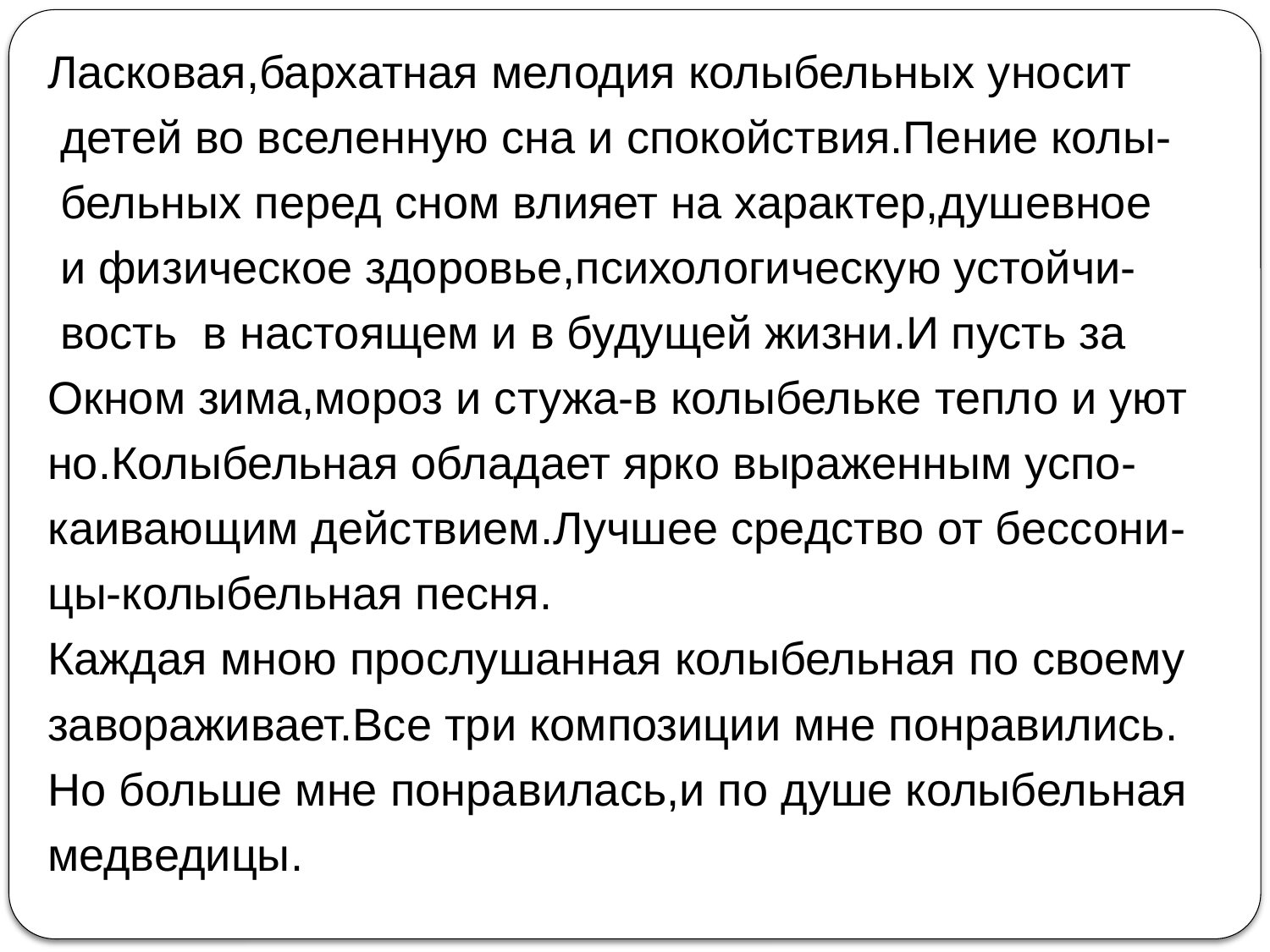

Ласковая,бархатная мелодия колыбельных уносит
 детей во вселенную сна и спокойствия.Пение колы-
 бельных перед сном влияет на характер,душевное
 и физическое здоровье,психологическую устойчи-
 вость  в настоящем и в будущей жизни.И пусть за
Окном зима,мороз и стужа-в колыбельке тепло и уют
но.Колыбельная обладает ярко выраженным успо-
каивающим действием.Лучшее средство от бессони-
цы-колыбельная песня.
Каждая мною прослушанная колыбельная по своему
завораживает.Все три композиции мне понравились.
Но больше мне понравилась,и по душе колыбельная
медведицы.
#